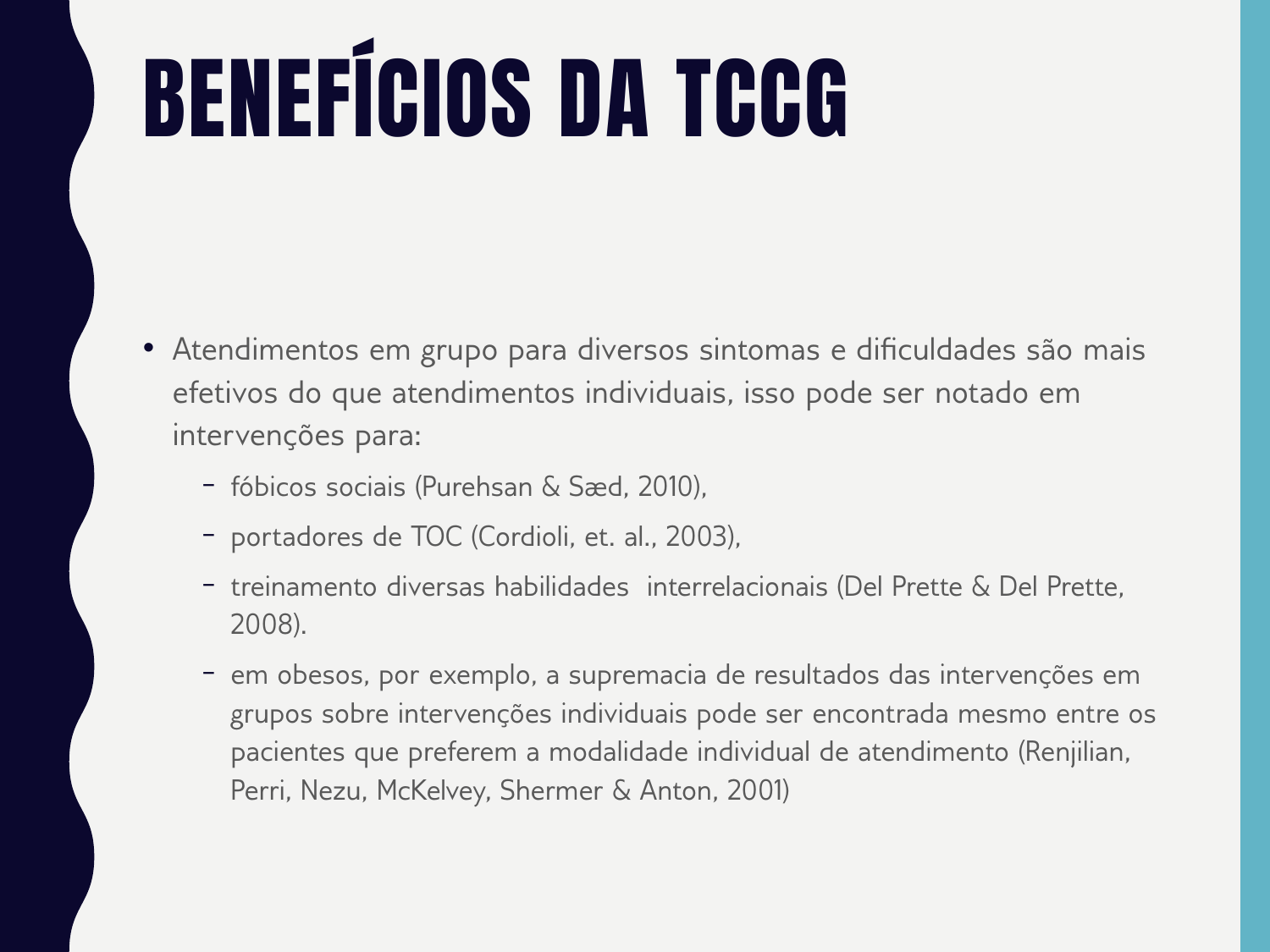

# Benefícios da TCCG
Atendimentos em grupo para diversos sintomas e dificuldades são mais efetivos do que atendimentos individuais, isso pode ser notado em intervenções para:
fóbicos sociais (Purehsan & Saed, 2010),
portadores de TOC (Cordioli, et. al., 2003),
treinamento diversas habilidades  interrelacionais (Del Prette & Del Prette, 2008).
em obesos, por exemplo, a supremacia de resultados das intervenções em grupos sobre intervenções individuais pode ser encontrada mesmo entre os pacientes que preferem a modalidade individual de atendimento (Renjilian, Perri, Nezu, McKelvey, Shermer & Anton, 2001)